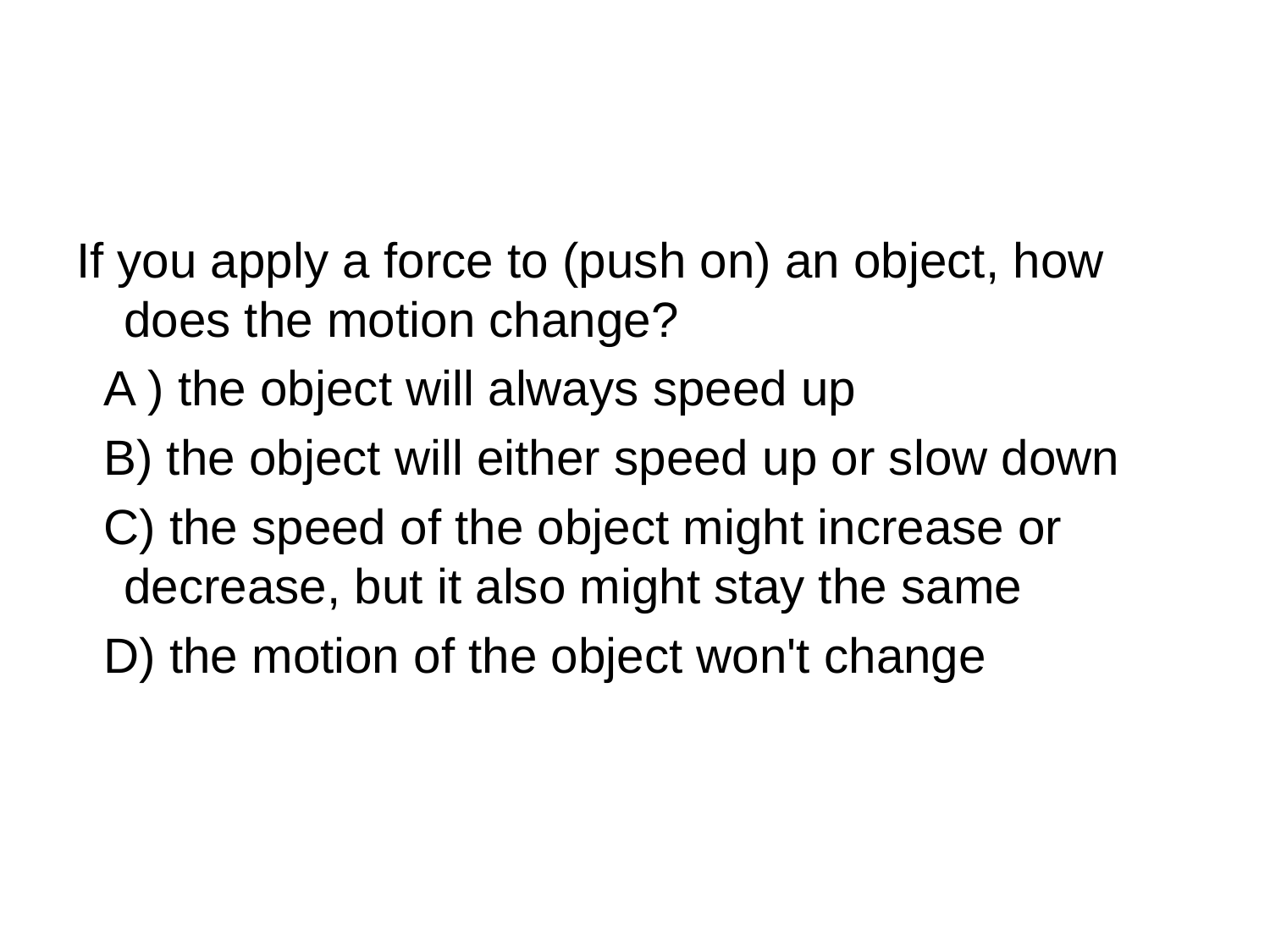

If you apply a force to (push on) an object, how does the motion change?
  A ) the object will always speed up
  B) the object will either speed up or slow down
  C) the speed of the object might increase or decrease, but it also might stay the same
  D) the motion of the object won't change